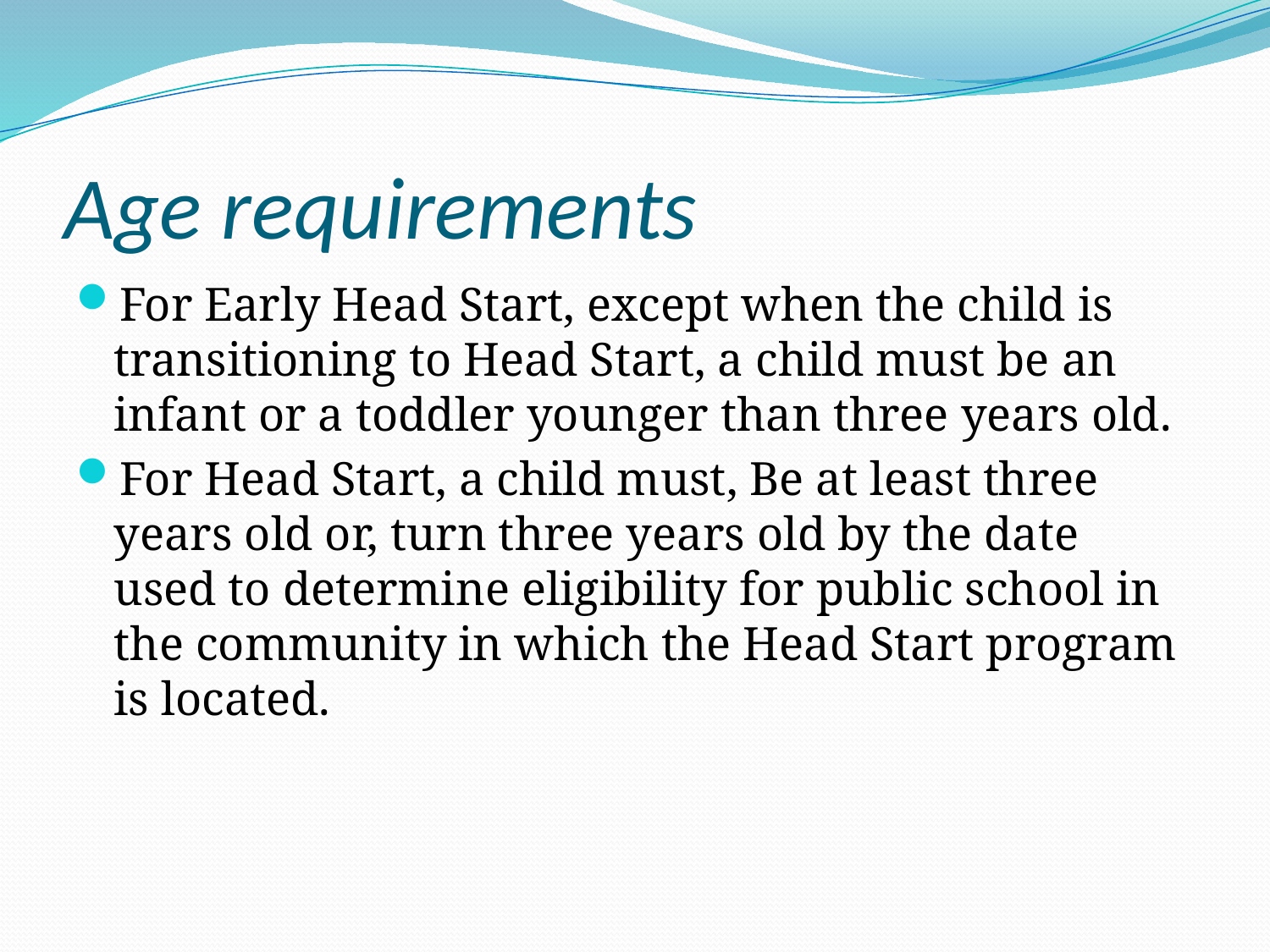

# Age requirements
For Early Head Start, except when the child is transitioning to Head Start, a child must be an infant or a toddler younger than three years old.
For Head Start, a child must, Be at least three years old or, turn three years old by the date used to determine eligibility for public school in the community in which the Head Start program is located.